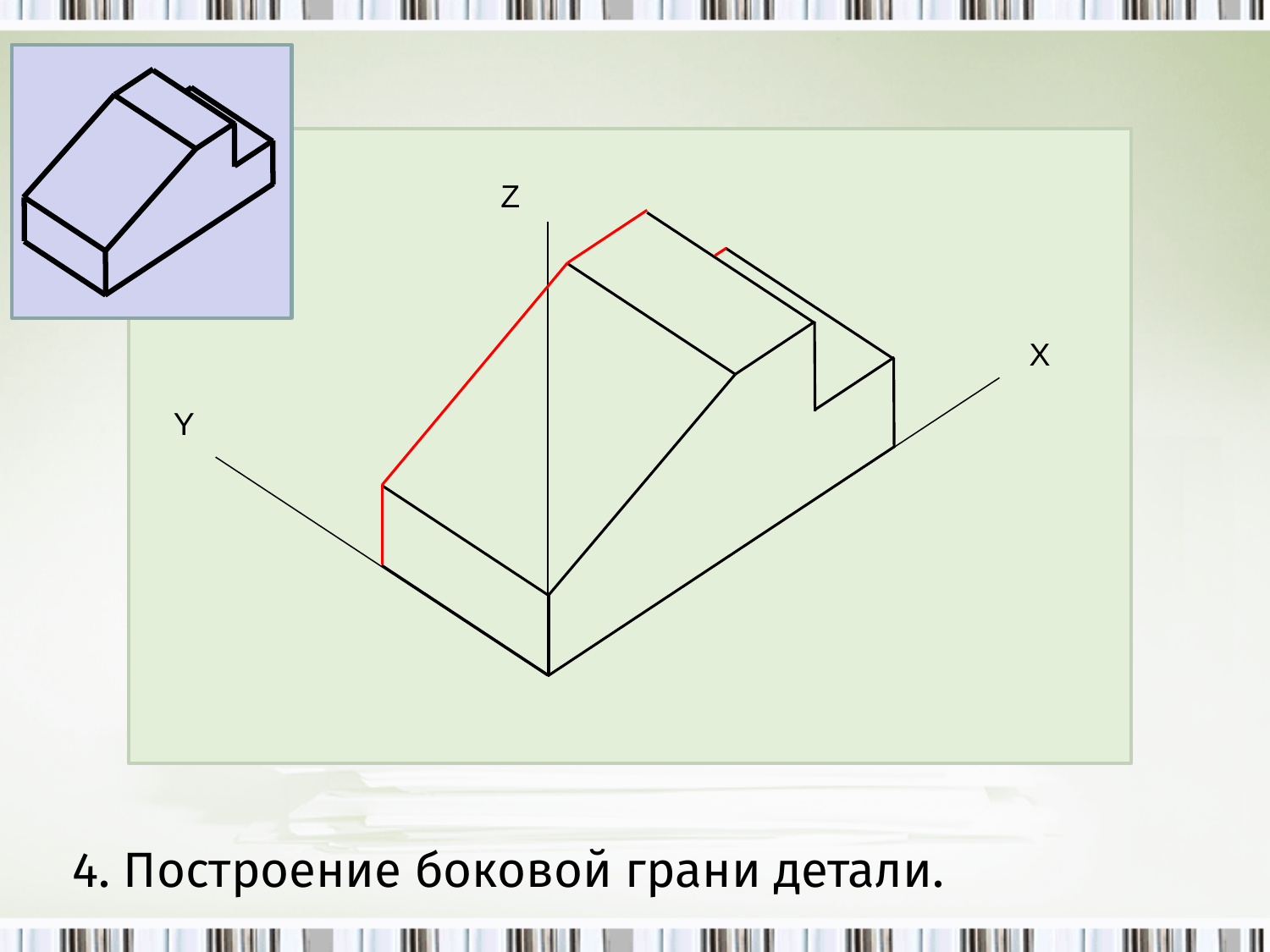

Z
Х
Y
# 4. Построение боковой грани детали.